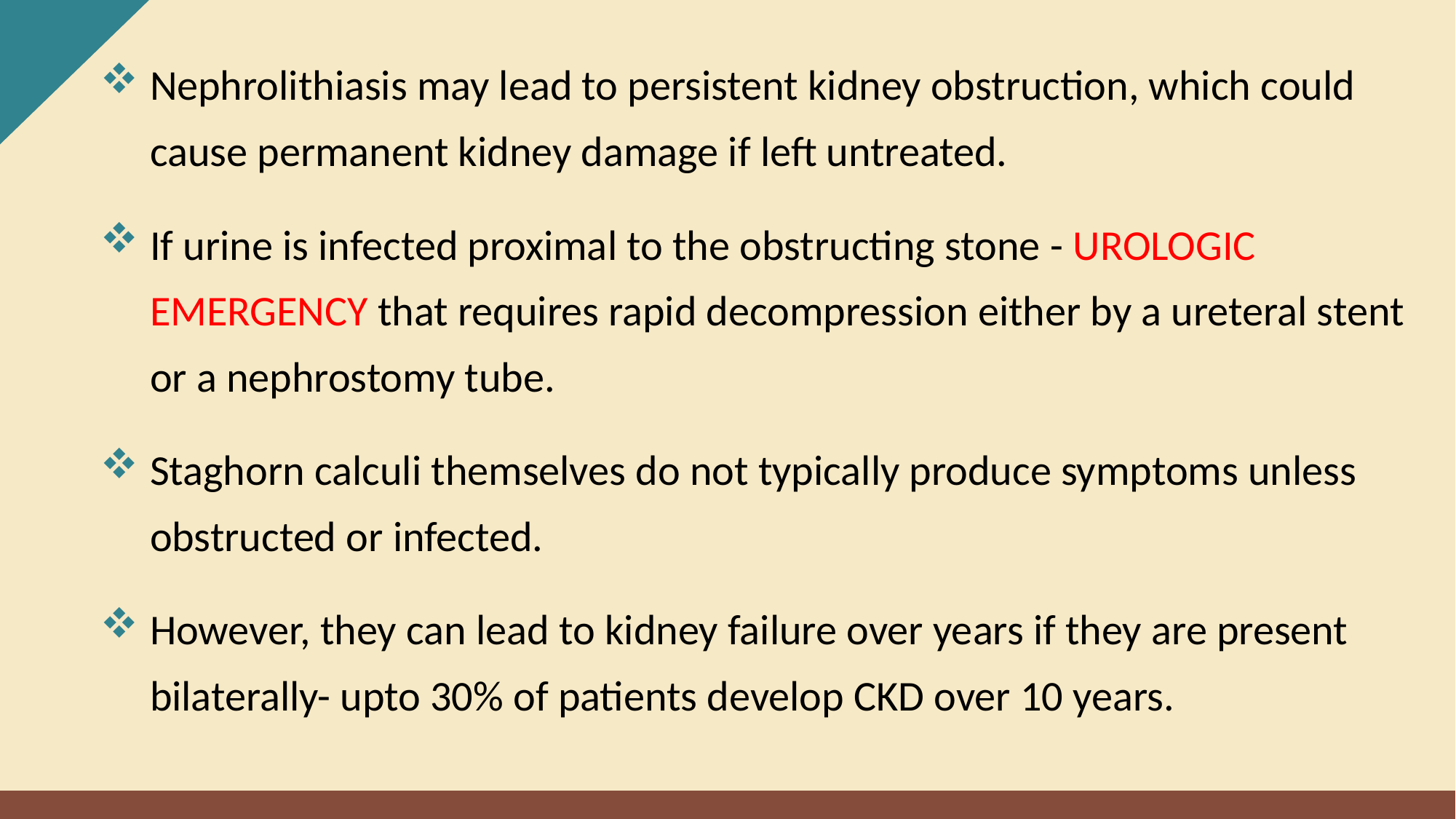

Nephrolithiasis may lead to persistent kidney obstruction, which could cause permanent kidney damage if left untreated.
If urine is infected proximal to the obstructing stone - UROLOGIC EMERGENCY that requires rapid decompression either by a ureteral stent or a nephrostomy tube.
Staghorn calculi themselves do not typically produce symptoms unless obstructed or infected.
However, they can lead to kidney failure over years if they are present bilaterally- upto 30% of patients develop CKD over 10 years.